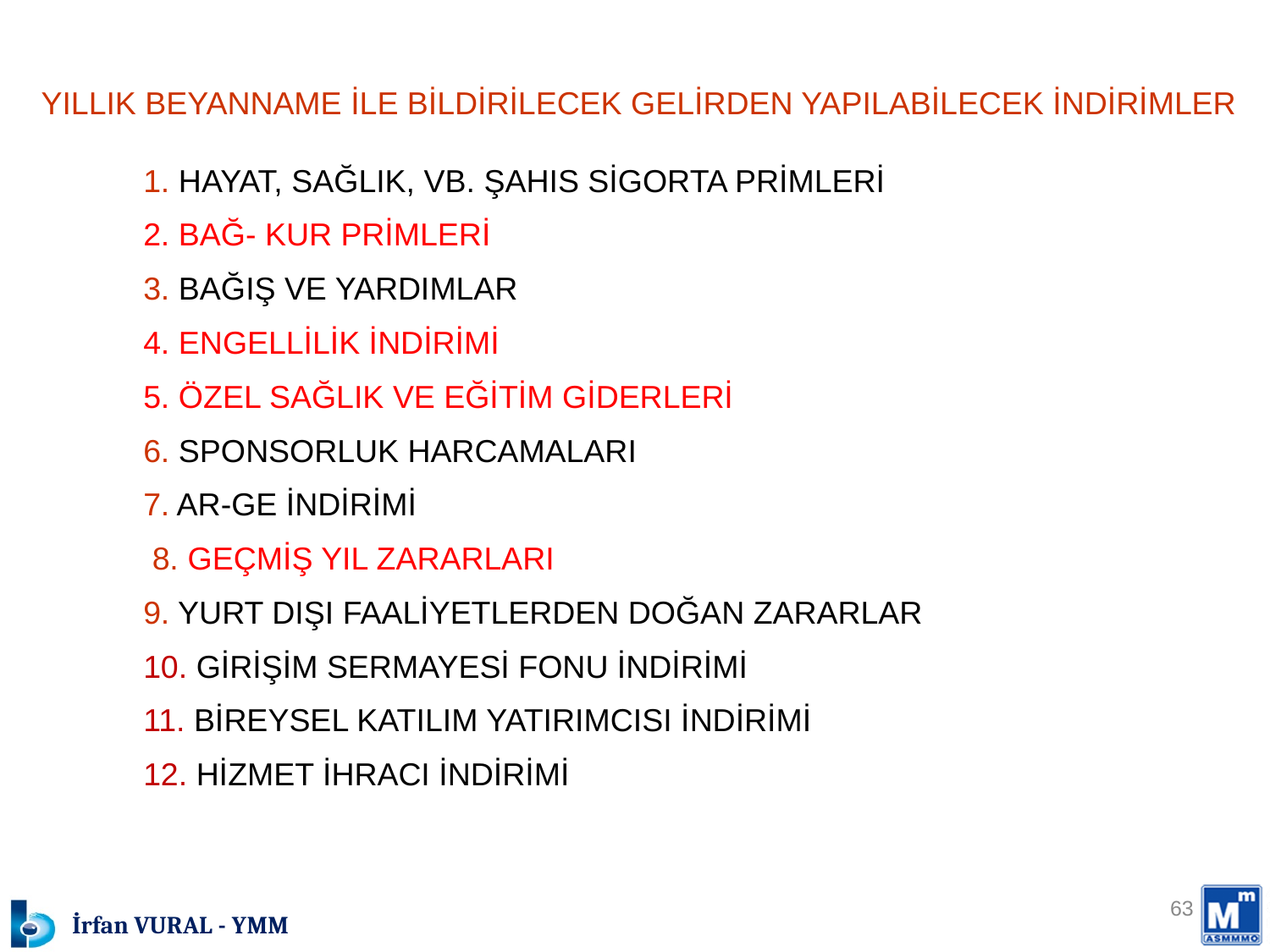

YILLIK BEYANNAME İLE BİLDİRİLECEK GELİRDEN YAPILABİLECEK İNDİRİMLER

 	1. HAYAT, SAĞLIK, VB. ŞAHIS SİGORTA PRİMLERİ
  	2. BAĞ- KUR PRİMLERİ
	3. BAĞIŞ VE YARDIMLAR
	4. ENGELLİLİK İNDİRİMİ
	5. ÖZEL SAĞLIK VE EĞİTİM GİDERLERİ
	6. SPONSORLUK HARCAMALARI
	7. AR-GE İNDİRİMİ
  	 8. GEÇMİŞ YIL ZARARLARI
   	9. YURT DIŞI FAALİYETLERDEN DOĞAN ZARARLAR
	10. GİRİŞİM SERMAYESİ FONU İNDİRİMİ
	11. BİREYSEL KATILIM YATIRIMCISI İNDİRİMİ
	12. HİZMET İHRACI İNDİRİMİ

63